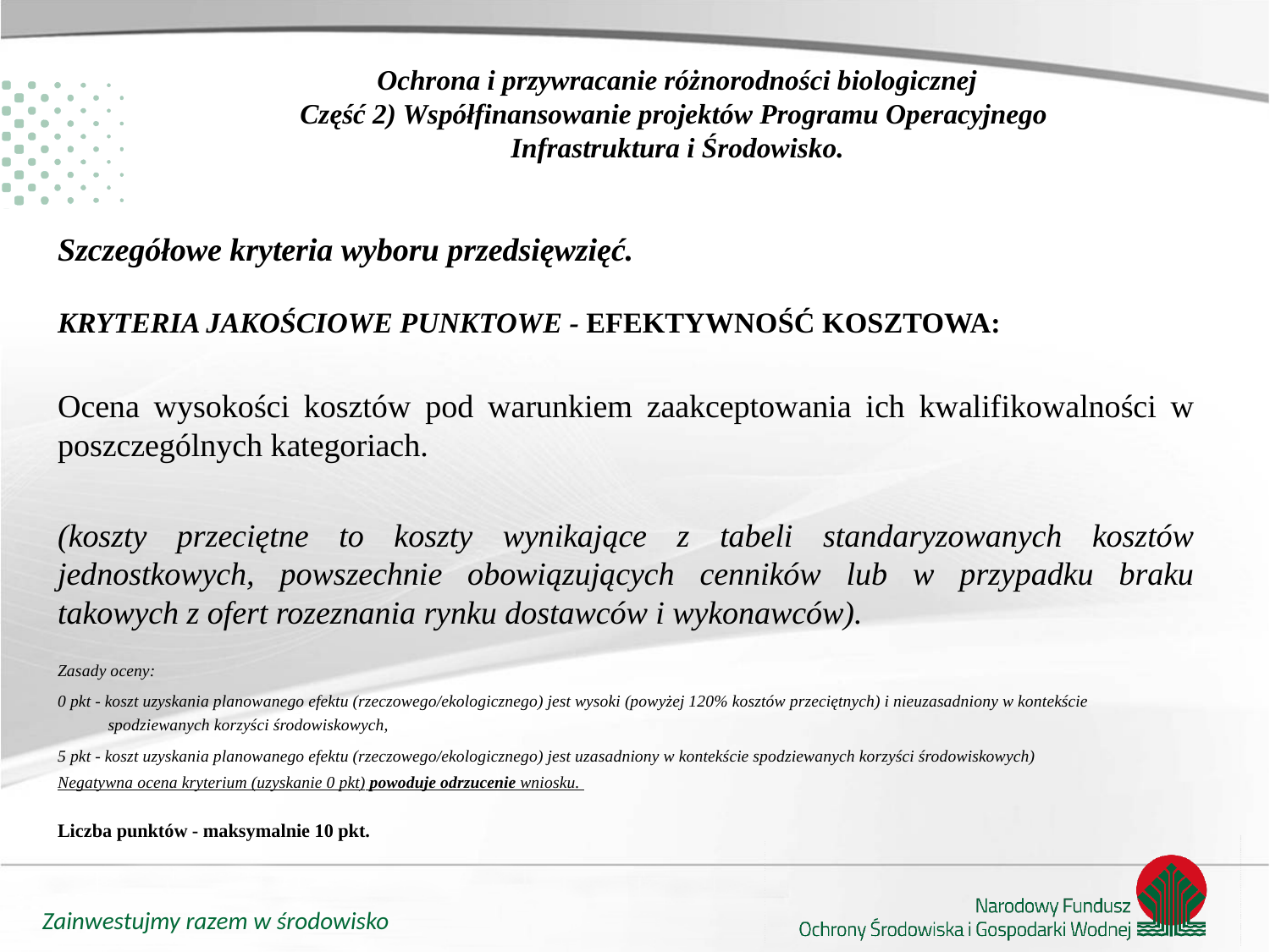

# Ochrona i przywracanie różnorodności biologicznej Część 2) Współfinansowanie projektów Programu Operacyjnego Infrastruktura i Środowisko.
Szczegółowe kryteria wyboru przedsięwzięć.

KRYTERIA JAKOŚCIOWE PUNKTOWE - EFEKTYWNOŚĆ KOSZTOWA:

Ocena wysokości kosztów pod warunkiem zaakceptowania ich kwalifikowalności w poszczególnych kategoriach.

(koszty przeciętne to koszty wynikające z tabeli standaryzowanych kosztów jednostkowych, powszechnie obowiązujących cenników lub w przypadku braku takowych z ofert rozeznania rynku dostawców i wykonawców).

Zasady oceny:
0 pkt - koszt uzyskania planowanego efektu (rzeczowego/ekologicznego) jest wysoki (powyżej 120% kosztów przeciętnych) i nieuzasadniony w kontekście spodziewanych korzyści środowiskowych,
5 pkt - koszt uzyskania planowanego efektu (rzeczowego/ekologicznego) jest uzasadniony w kontekście spodziewanych korzyści środowiskowych)
Negatywna ocena kryterium (uzyskanie 0 pkt) powoduje odrzucenie wniosku.

Liczba punktów - maksymalnie 10 pkt.